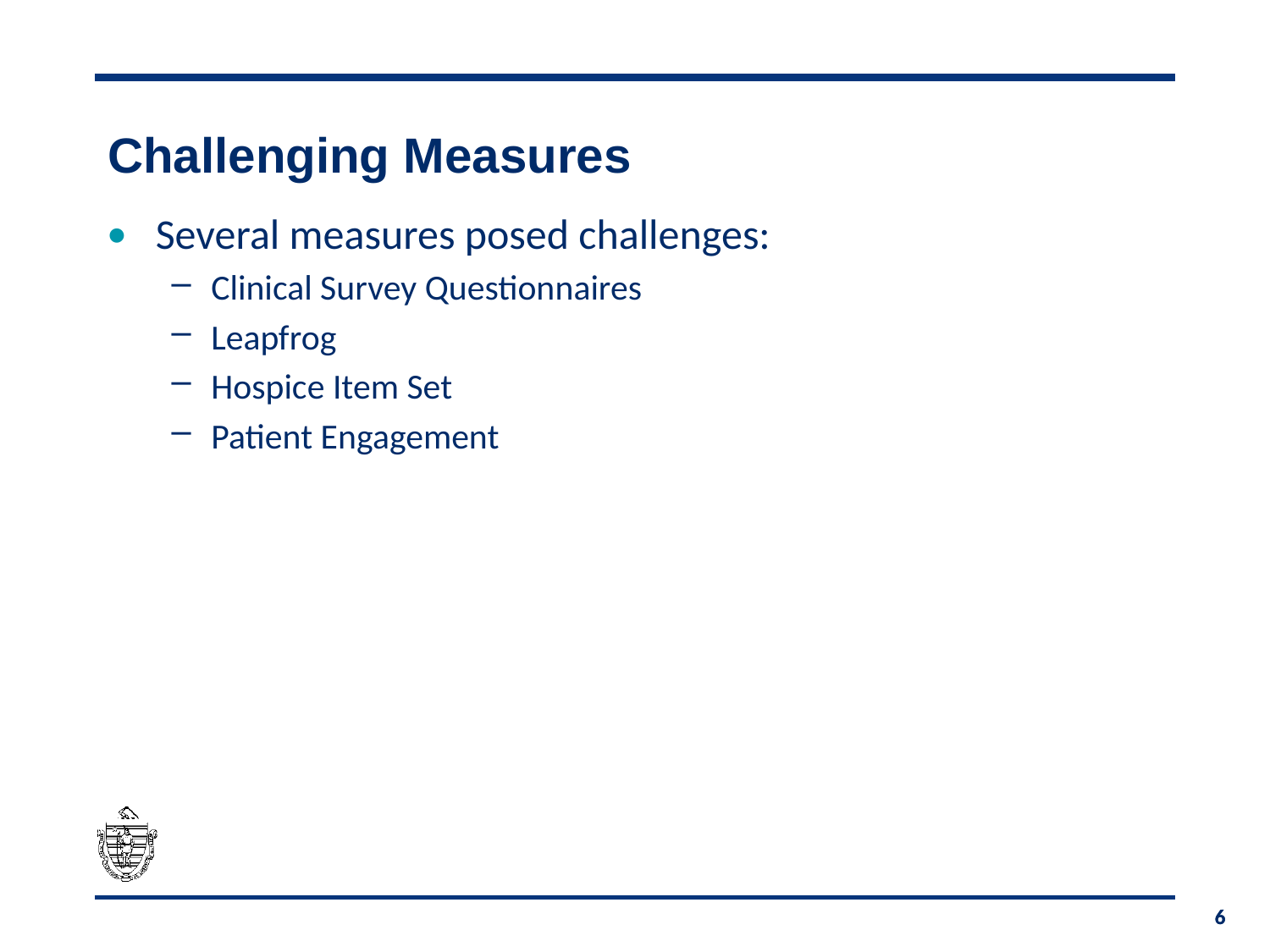

# Challenging Measures
Several measures posed challenges:
Clinical Survey Questionnaires
Leapfrog
Hospice Item Set
Patient Engagement